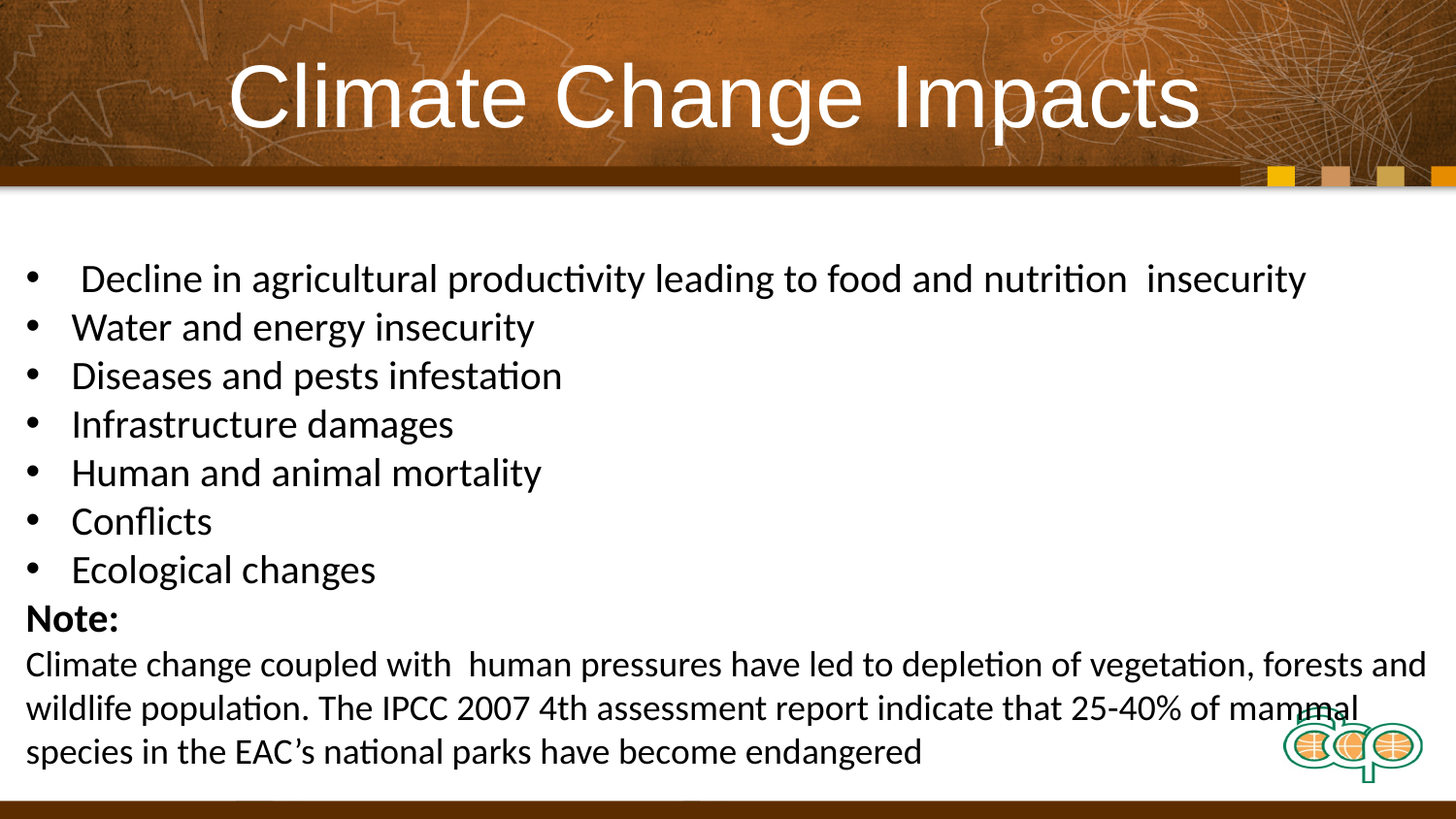

# Climate Change Impacts

 Decline in agricultural productivity leading to food and nutrition  insecurity
Water and energy insecurity
Diseases and pests infestation
Infrastructure damages
Human and animal mortality
Conflicts
Ecological changes
Note:
Climate change coupled with  human pressures have led to depletion of vegetation, forests and wildlife population. The IPCC 2007 4th assessment report indicate that 25-40% of mammal species in the EAC’s national parks have become endangered